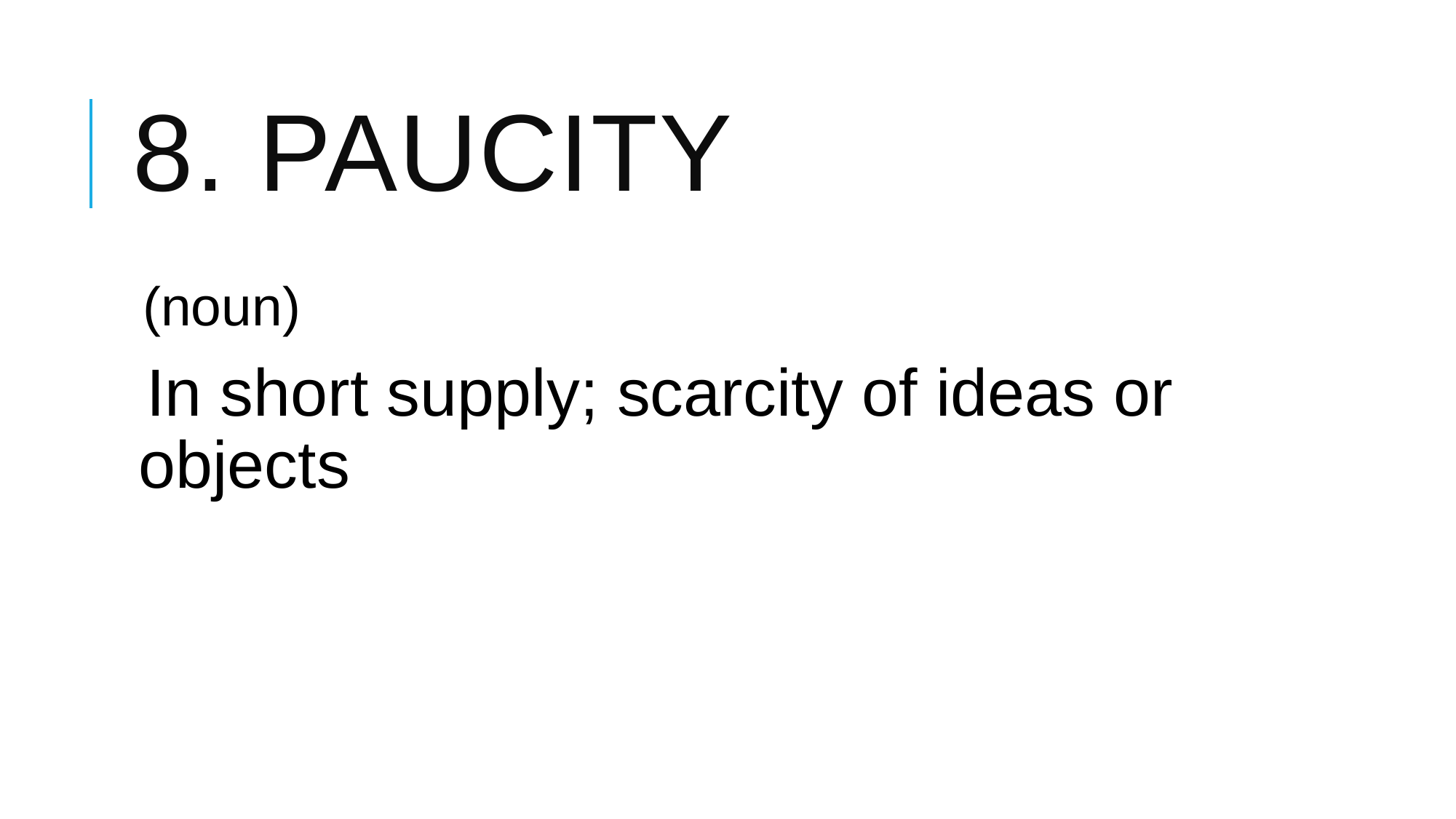

# 8. paucity
(noun)
In short supply; scarcity of ideas or objects